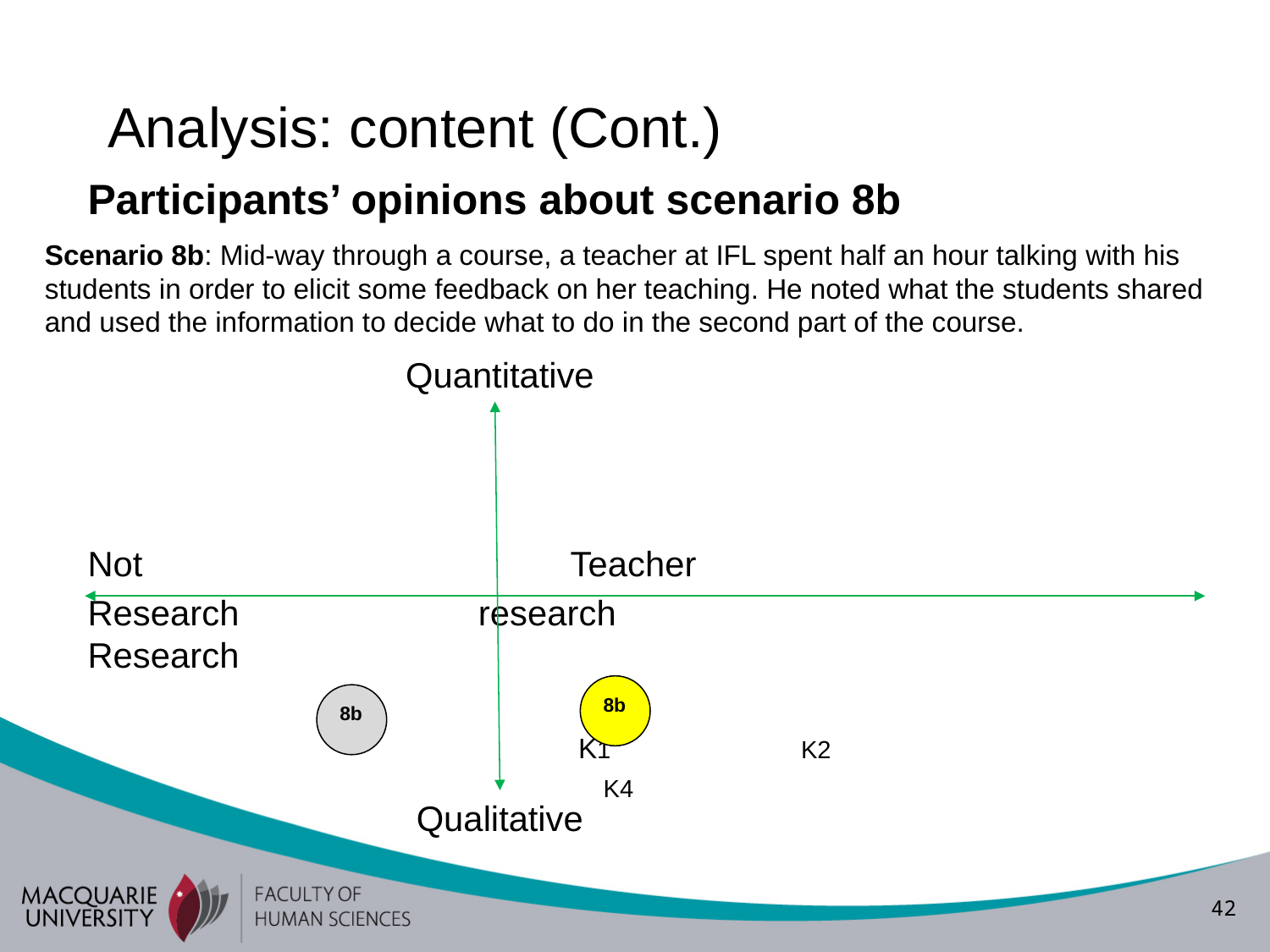

# Analysis: content (Cont.)
Participants’ opinions about scenario 8b

Not                                            Teacher
Research		 research		                             Research
	             K3
			              K1	          K2
                                    			 K4

Scenario 8b: Mid-way through a course, a teacher at IFL spent half an hour talking with his students in order to elicit some feedback on her teaching. He noted what the students shared and used the information to decide what to do in the second part of the course.
Quantitative
8b
8b
Qualitative